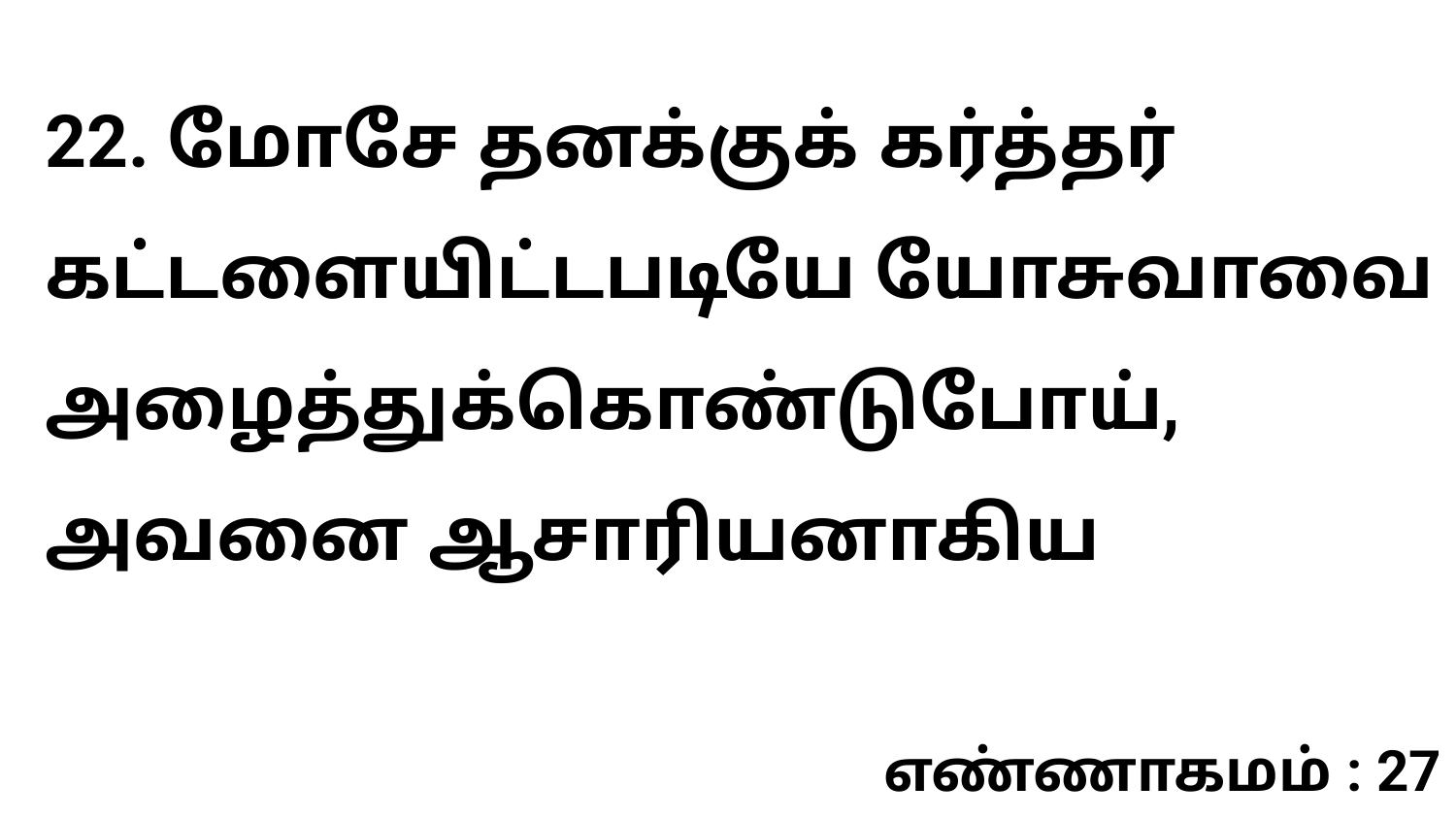

22. மோசே தனக்குக் கர்த்தர் கட்டளையிட்டபடியே யோசுவாவை அழைத்துக்கொண்டுபோய், அவனை ஆசாரியனாகிய
எண்ணாகமம் : 27